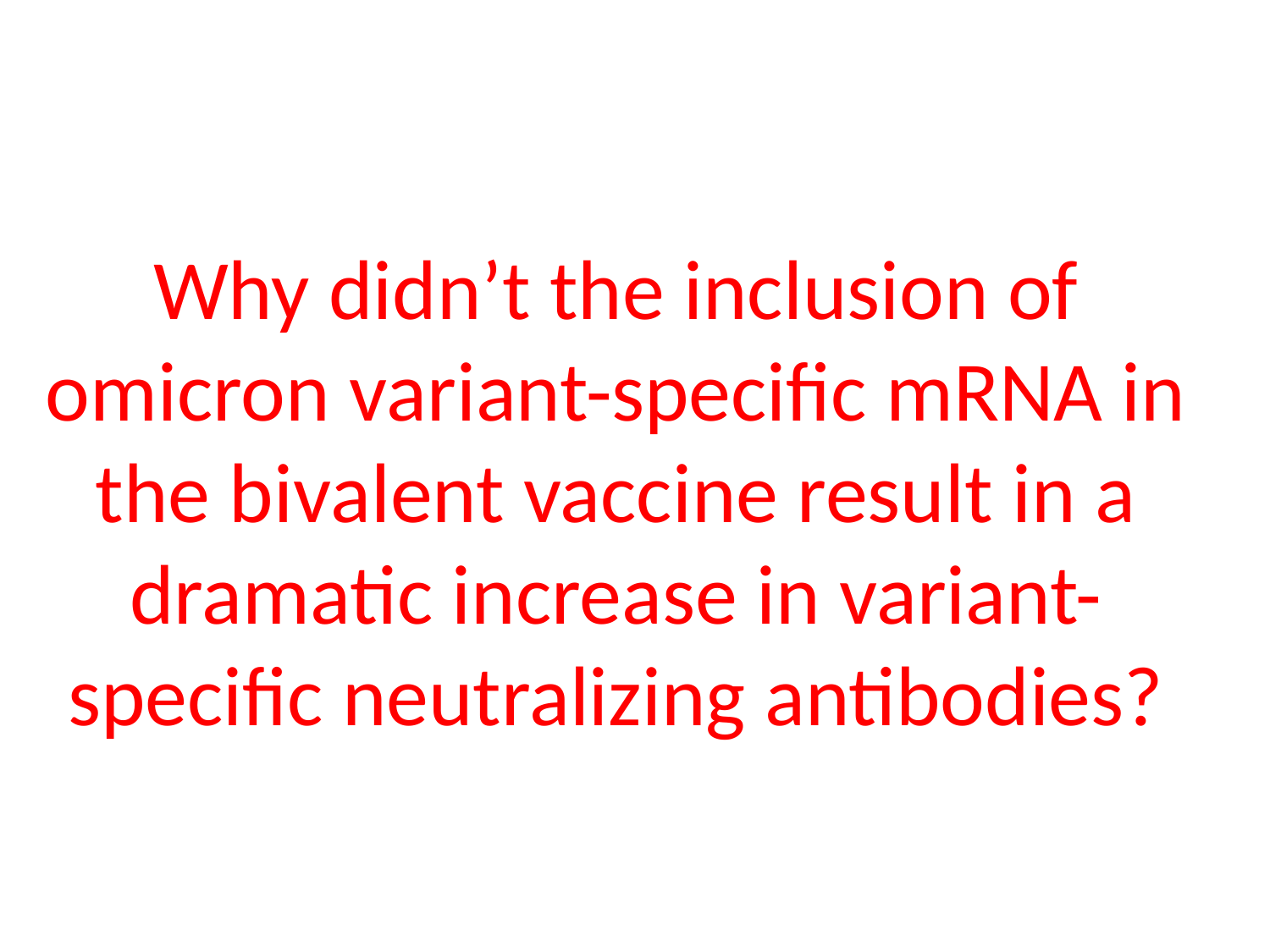

Why didn’t the inclusion of omicron variant-specific mRNA in the bivalent vaccine result in a dramatic increase in variant-specific neutralizing antibodies?

#